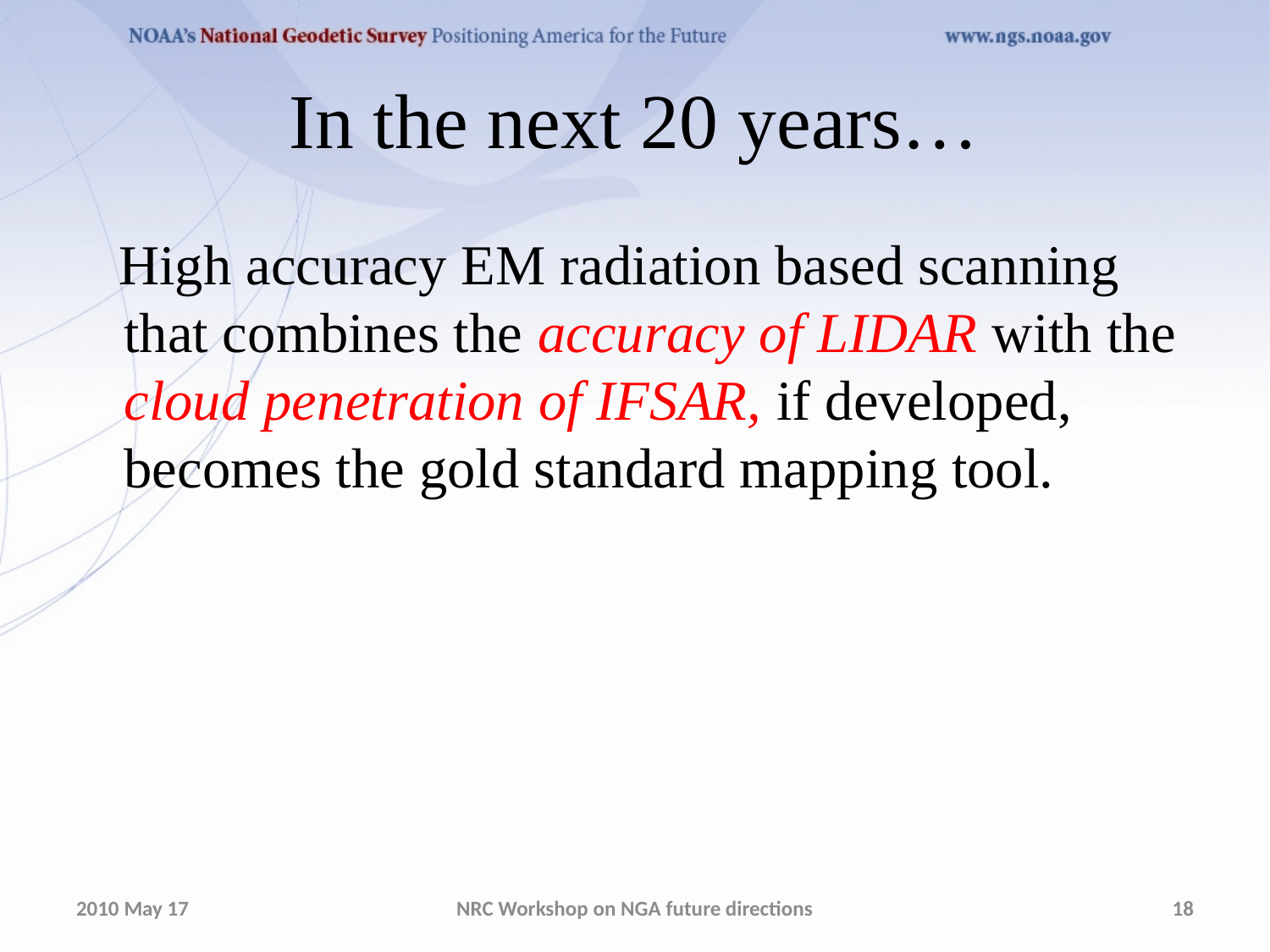

# In the next 20 years…
   High accuracy EM radiation based scanning that combines the accuracy of LIDAR with the cloud penetration of IFSAR, if developed, becomes the gold standard mapping tool.

2010 May 17
NRC Workshop on NGA future directions
18